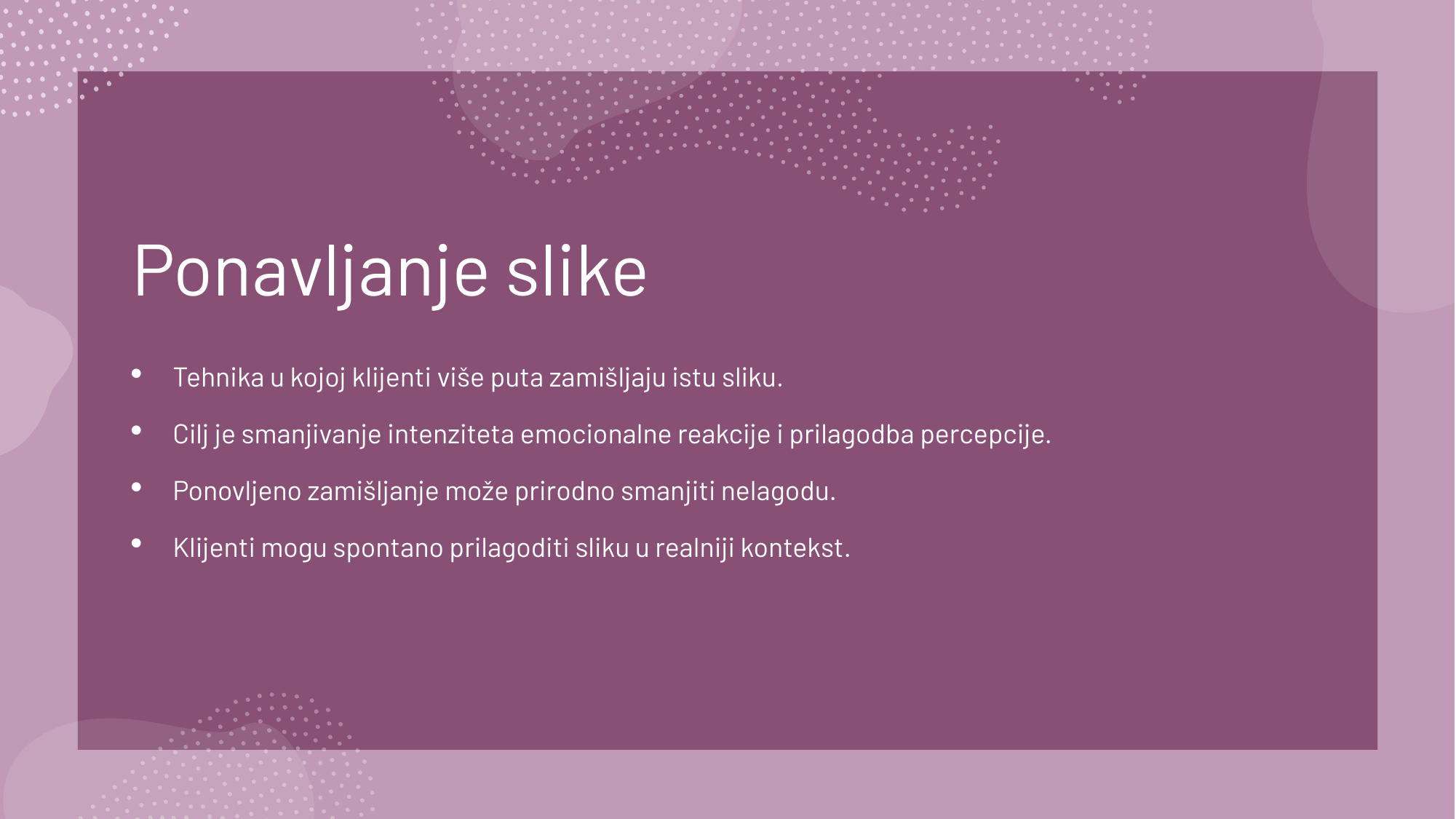

# Ponavljanje slike

Tehnika u kojoj klijenti više puta zamišljaju istu sliku.
Cilj je smanjivanje intenziteta emocionalne reakcije i prilagodba percepcije.
Ponovljeno zamišljanje može prirodno smanjiti nelagodu.
Klijenti mogu spontano prilagoditi sliku u realniji kontekst.